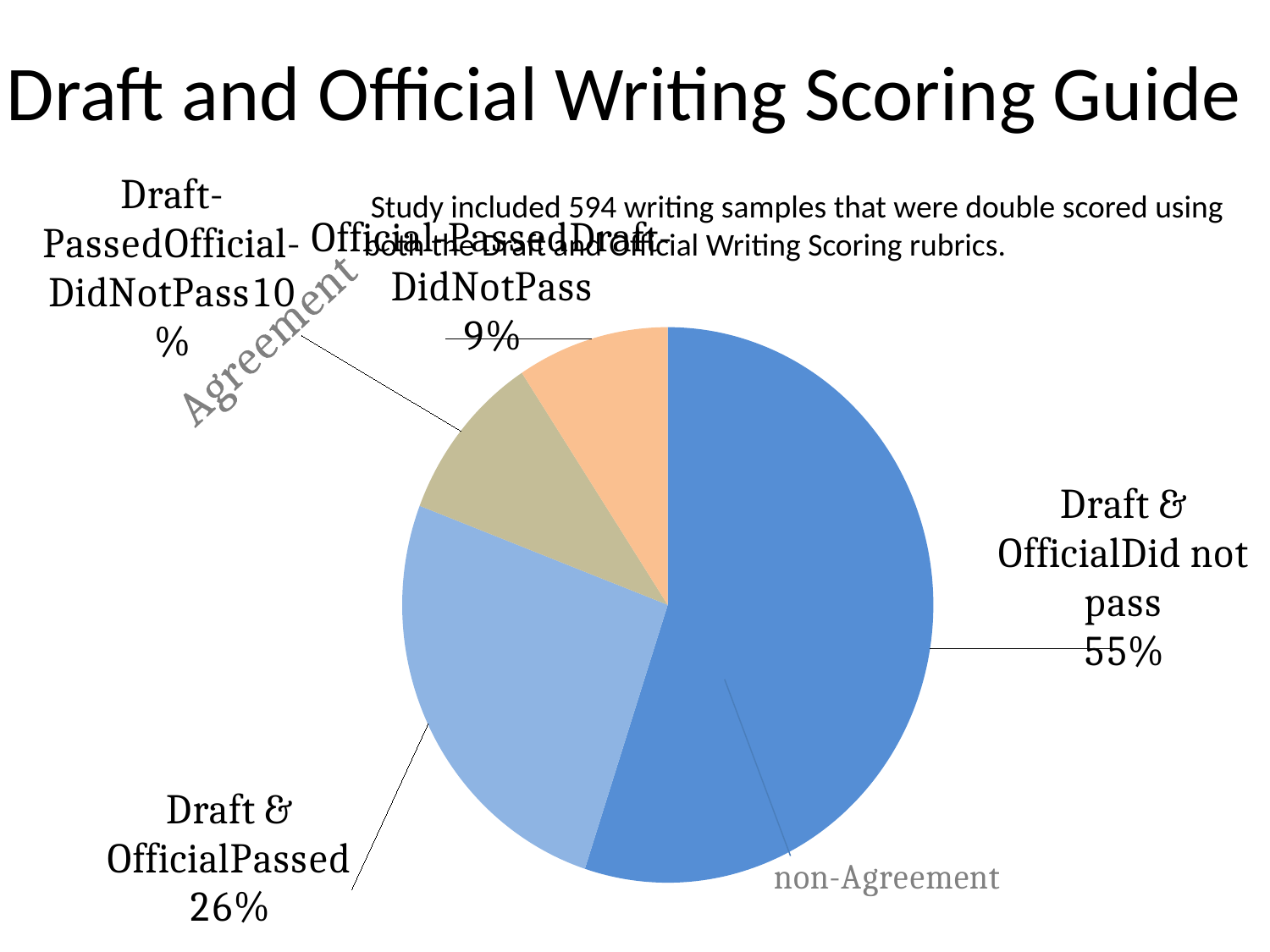

# Draft and Official Writing Scoring Guide

[unsupported chart]

 Study included 594 writing samples that were double scored using both the Draft and Official Writing Scoring rubrics.